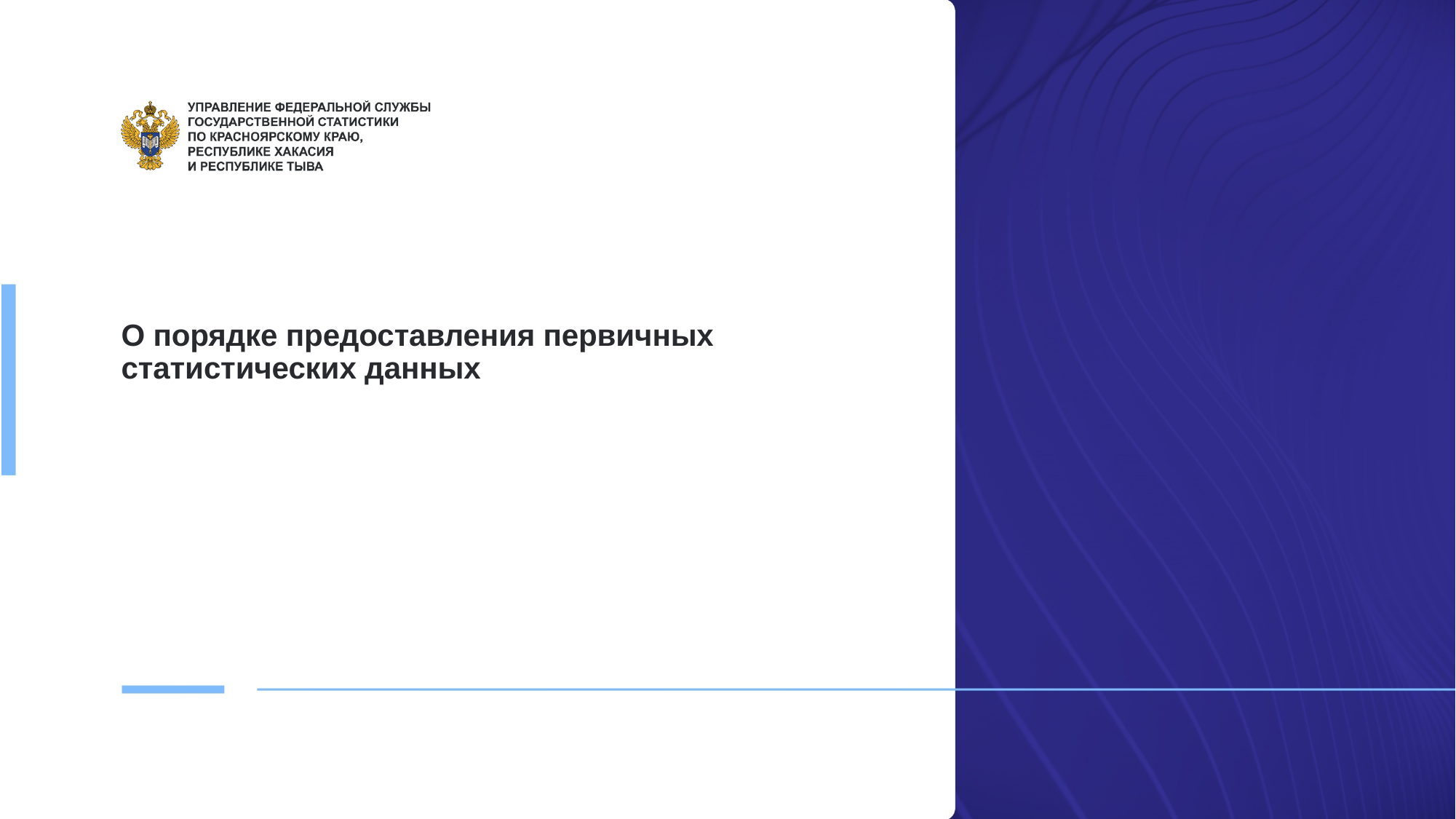

# О порядке предоставления первичных статистических данных